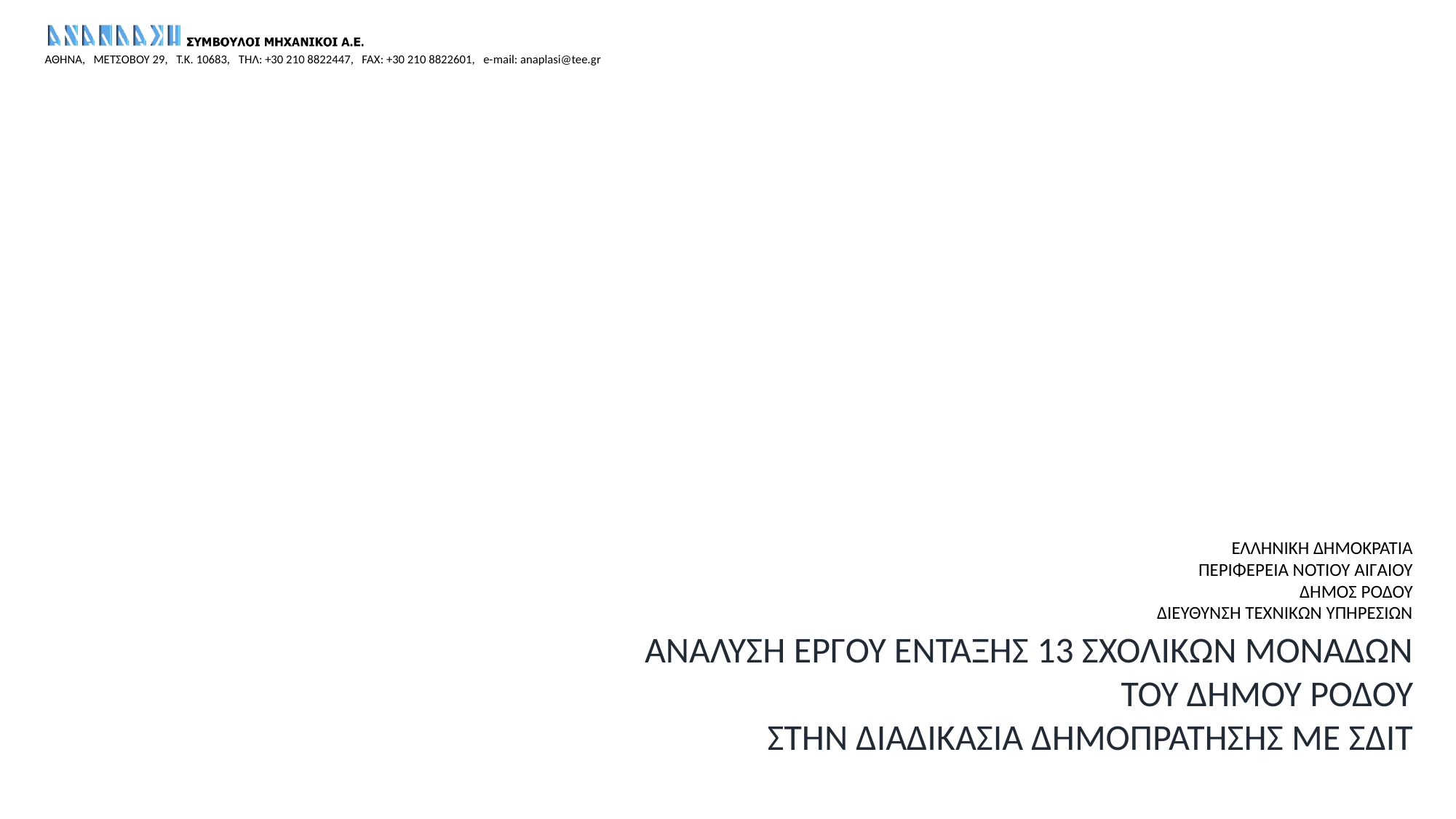

ΕΛΛΗΝΙΚΗ ΔΗΜΟΚΡΑΤΙΑ
ΠΕΡΙΦΕΡΕΙΑ ΝΟΤΙΟΥ ΑΙΓΑΙΟΥ
ΔΗΜΟΣ ΡΟΔΟΥ
ΔΙΕΥΘΥΝΣΗ ΤΕΧΝΙΚΩΝ ΥΠΗΡΕΣΙΩΝ
 ΑΝΑΛΥΣΗ ΕΡΓΟΥ ΕΝΤΑΞΗΣ 13 ΣΧΟΛΙΚΩΝ ΜΟΝΑΔΩΝ
ΤΟΥ ΔΗΜΟΥ ΡΟΔΟΥ
ΣΤΗΝ ΔΙΑΔΙΚΑΣΙΑ ΔΗΜΟΠΡΑΤΗΣΗΣ ΜΕ ΣΔΙΤ